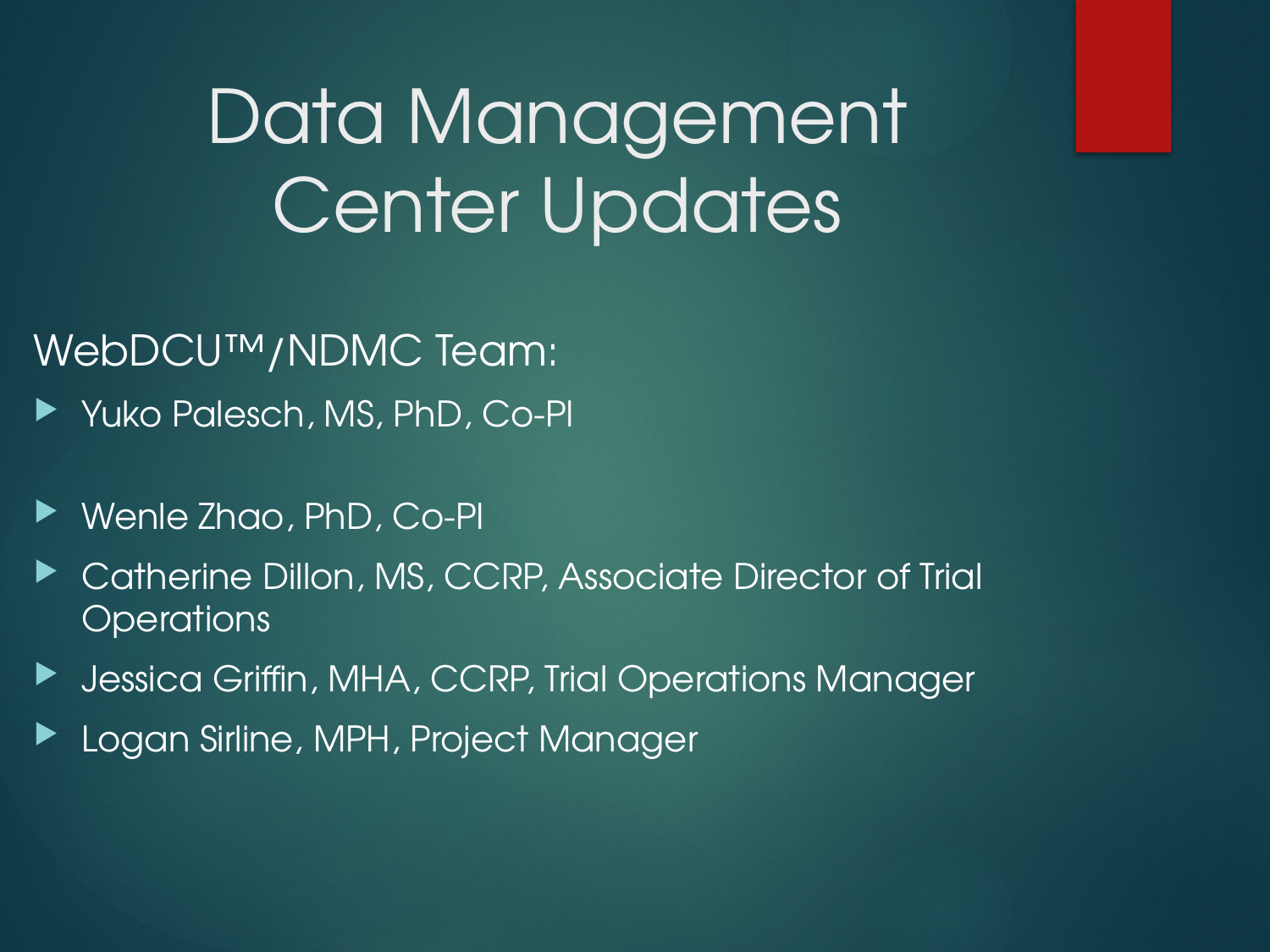

# Data Management Center Updates

WebDCU™/NDMC Team:
Yuko Palesch, MS, PhD, Co-PI
Wenle Zhao, PhD, Co-PI
Catherine Dillon, MS, CCRP, Associate Director of Trial Operations
Jessica Griffin, MHA, CCRP, Trial Operations Manager
Logan Sirline, MPH, Project Manager